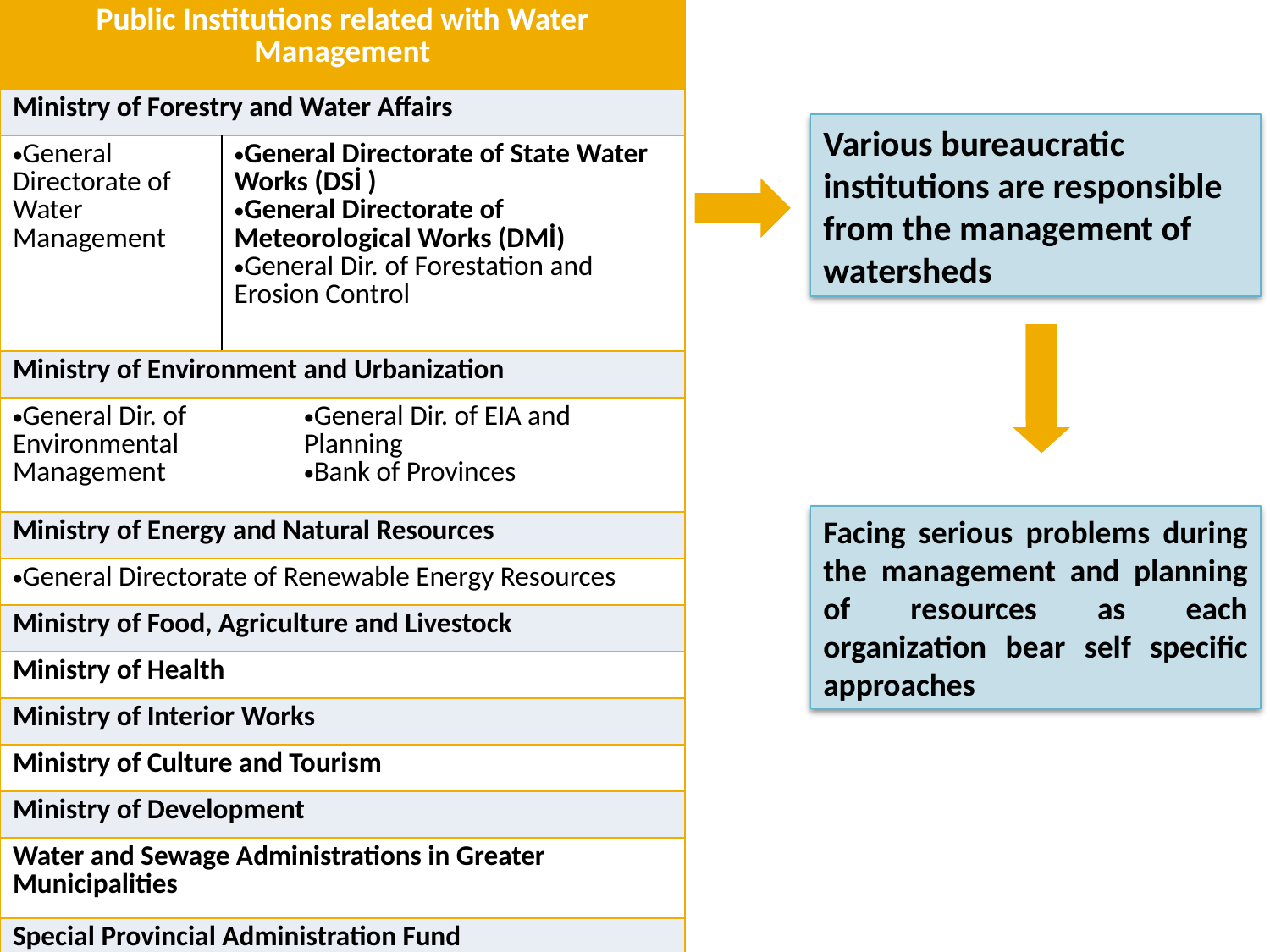

| Public Institutions related with Water Management |  |  |
| --- | --- | --- |
| Ministry of Forestry and Water Affairs |  |  |
| General Directorate of Water Management | General Directorate of State Water Works (DSİ ) General Directorate of Meteorological Works (DMİ) General Dir. of Forestation and Erosion Control |  |
| Ministry of Environment and Urbanization |  |  |
| General Dir. of Environmental Management |  | General Dir. of EIA and Planning Bank of Provinces |
| Ministry of Energy and Natural Resources |  |  |
| General Directorate of Renewable Energy Resources |  |  |
| Ministry of Food, Agriculture and Livestock |  |  |
| Ministry of Health |  |  |
| Ministry of Interior Works |  |  |
| Ministry of Culture and Tourism |  |  |
| Ministry of Development |  |  |
| Water and Sewage Administrations in Greater Municipalities |  |  |
| Special Provincial Administration Fund |  |  |
Various bureaucratic institutions are responsible from the management of watersheds

Facing serious problems during the management and planning of resources as each organization bear self specific approaches